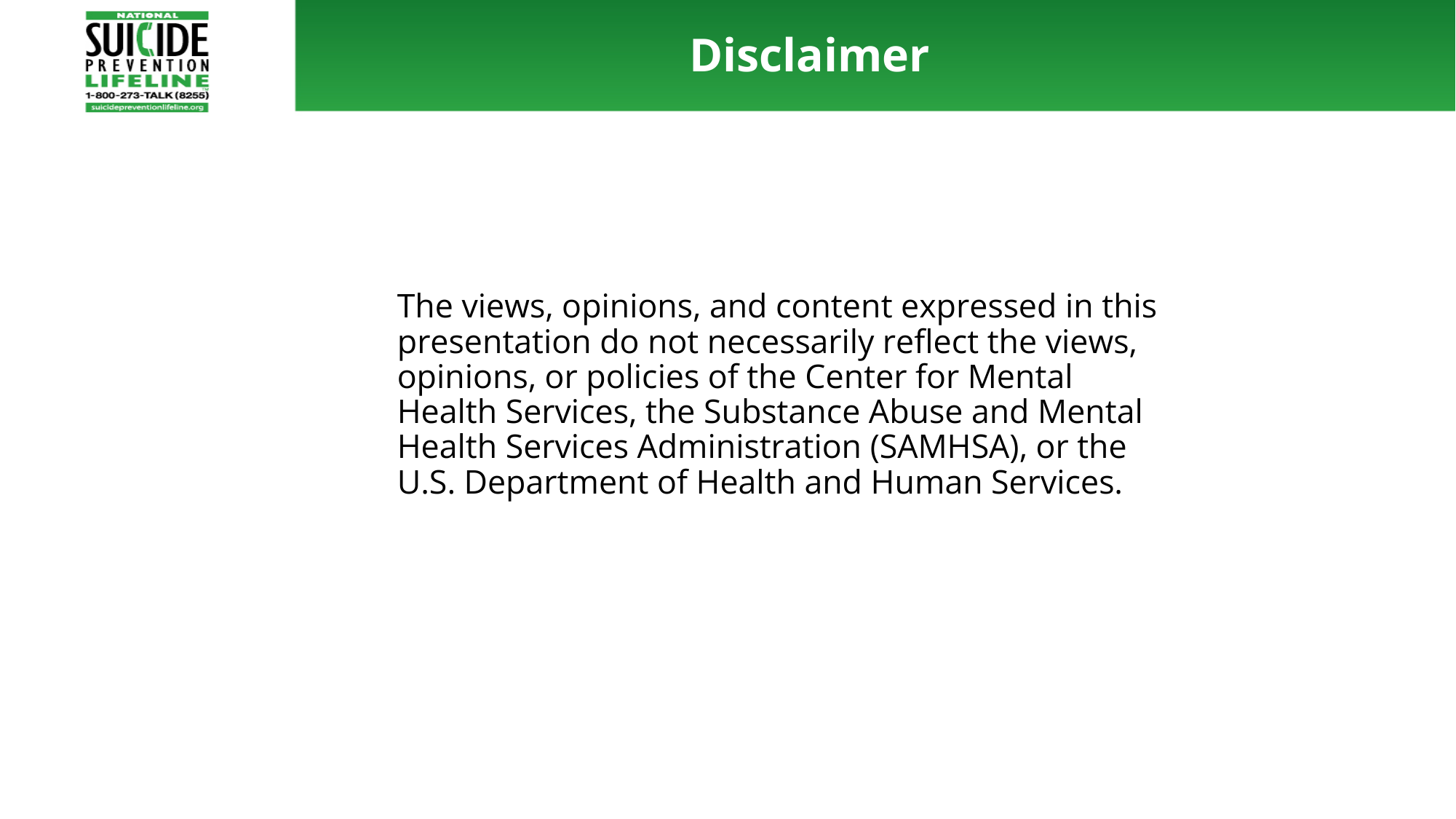

# Disclaimer
The views, opinions, and content expressed in this presentation do not necessarily reflect the views, opinions, or policies of the Center for Mental Health Services, the Substance Abuse and Mental Health Services Administration (SAMHSA), or the U.S. Department of Health and Human Services.